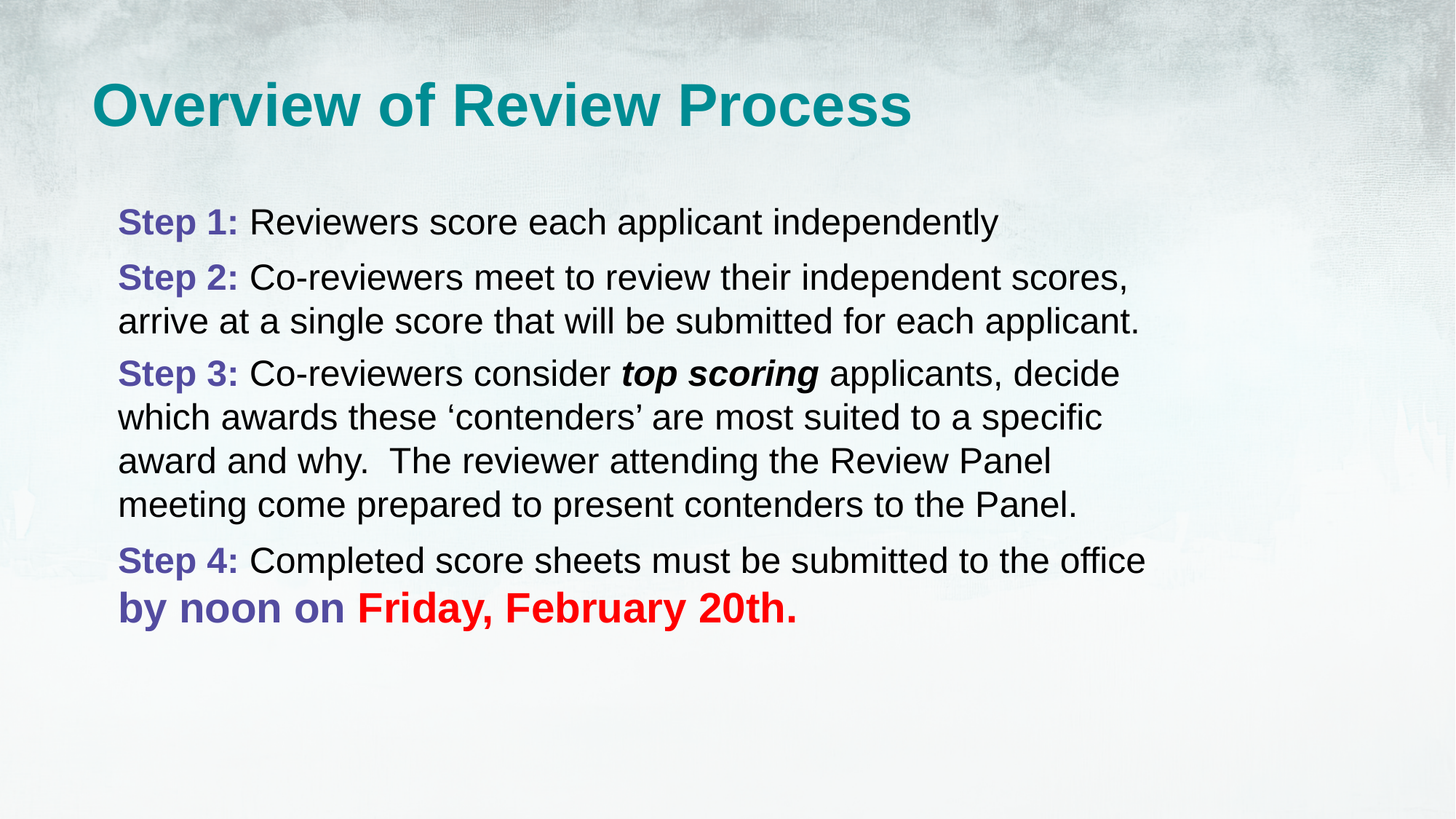

Overview of Review Process
Step 1: Reviewers score each applicant independently
Step 2: Co-reviewers meet to review their independent scores, arrive at a single score that will be submitted for each applicant.
Step 3: Co-reviewers consider top scoring applicants, decide which awards these ‘contenders’ are most suited to a specific award and why.  The reviewer attending the Review Panel meeting come prepared to present contenders to the Panel.
Step 4: Completed score sheets must be submitted to the office by noon on Friday, February 20th.